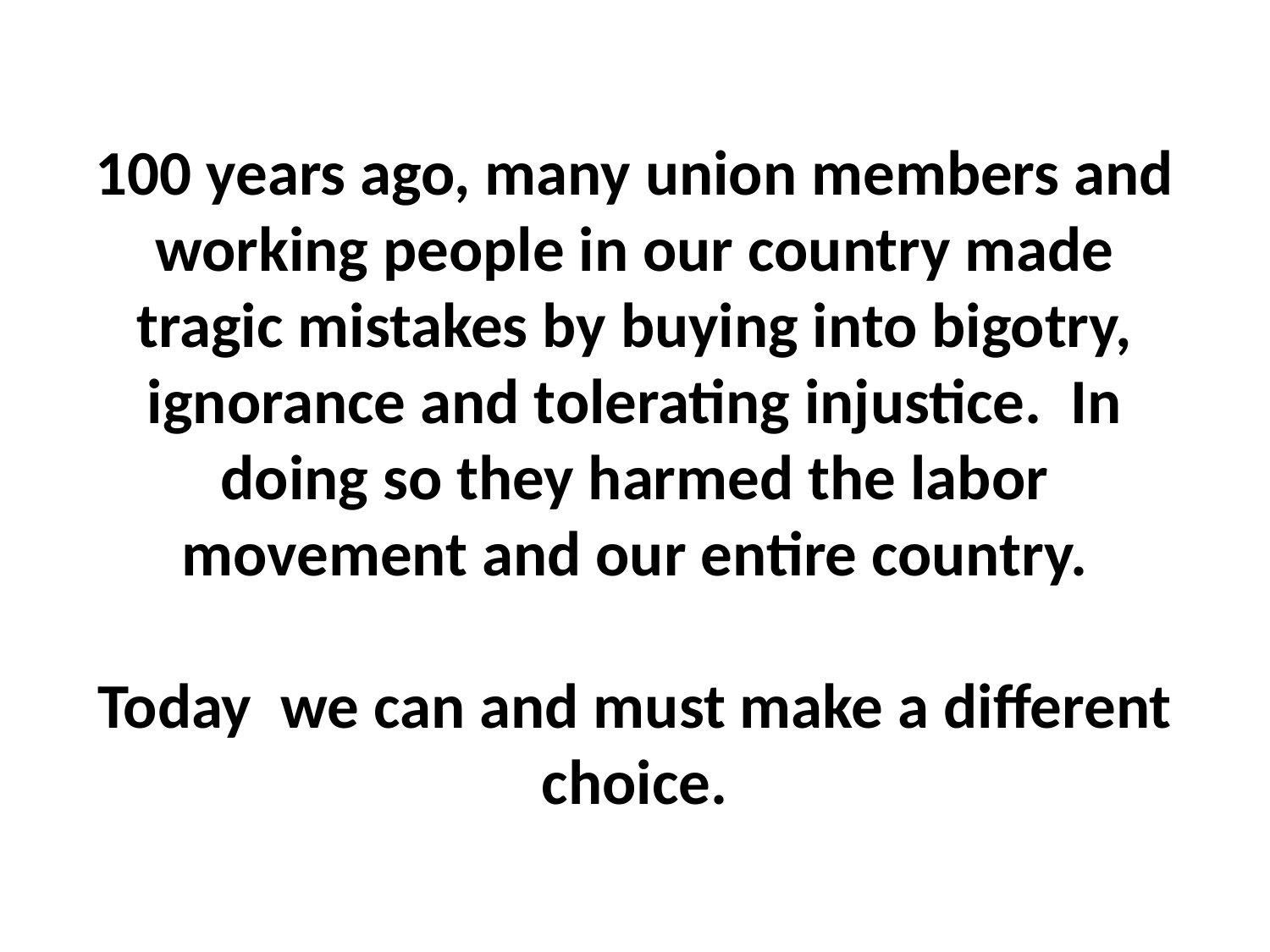

# 100 years ago, many union members and working people in our country made tragic mistakes by buying into bigotry, ignorance and tolerating injustice.  In doing so they harmed the labor movement and our entire country. Today  we can and must make a different choice.